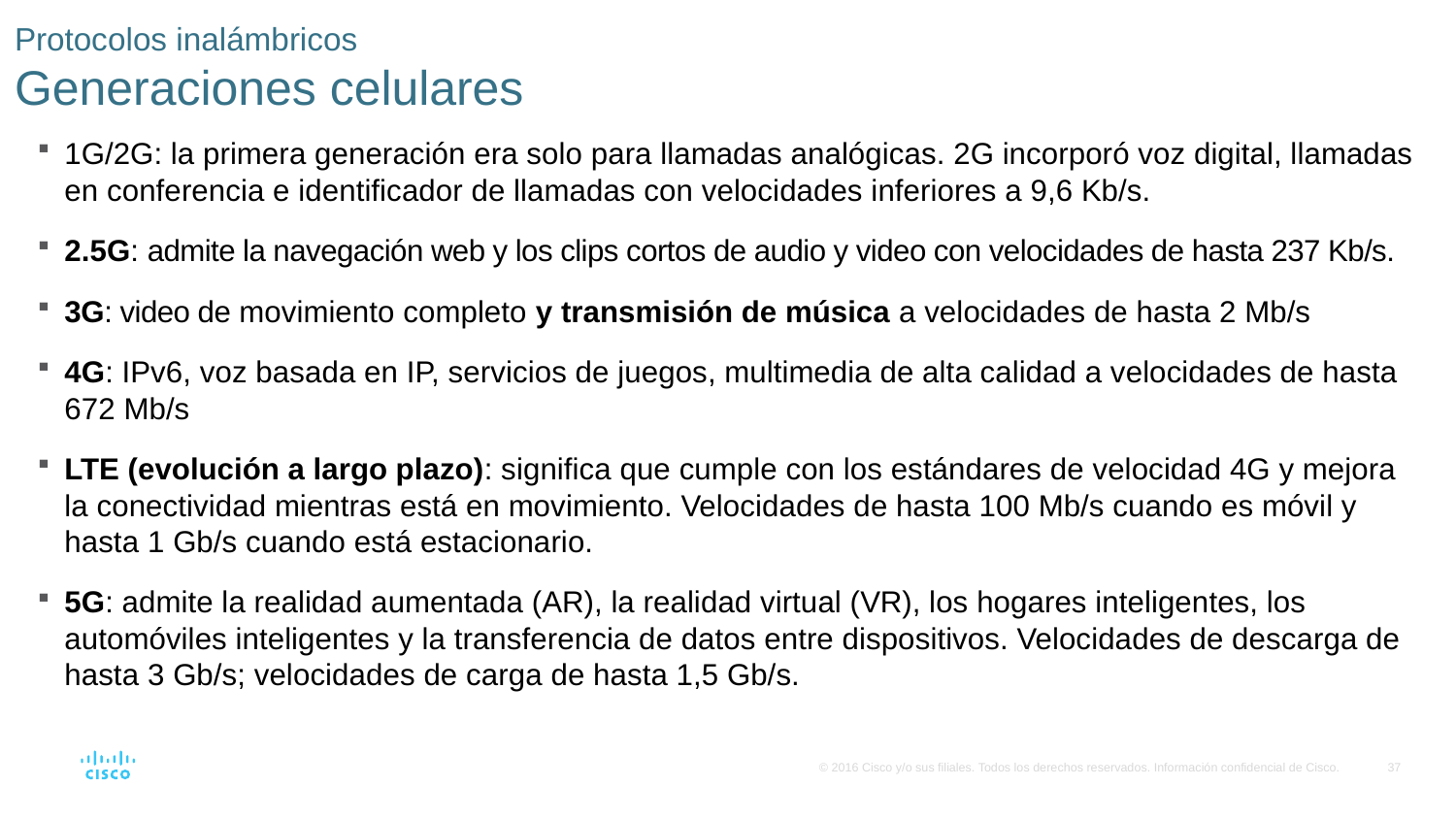

# Protocolos inalámbricos Generaciones celulares
1G/2G: la primera generación era solo para llamadas analógicas. 2G incorporó voz digital, llamadas en conferencia e identificador de llamadas con velocidades inferiores a 9,6 Kb/s.
2.5G: admite la navegación web y los clips cortos de audio y video con velocidades de hasta 237 Kb/s.
3G: video de movimiento completo y transmisión de música a velocidades de hasta 2 Mb/s
4G: IPv6, voz basada en IP, servicios de juegos, multimedia de alta calidad a velocidades de hasta 672 Mb/s
LTE (evolución a largo plazo): significa que cumple con los estándares de velocidad 4G y mejora la conectividad mientras está en movimiento. Velocidades de hasta 100 Mb/s cuando es móvil y hasta 1 Gb/s cuando está estacionario.
5G: admite la realidad aumentada (AR), la realidad virtual (VR), los hogares inteligentes, los automóviles inteligentes y la transferencia de datos entre dispositivos. Velocidades de descarga de hasta 3 Gb/s; velocidades de carga de hasta 1,5 Gb/s.